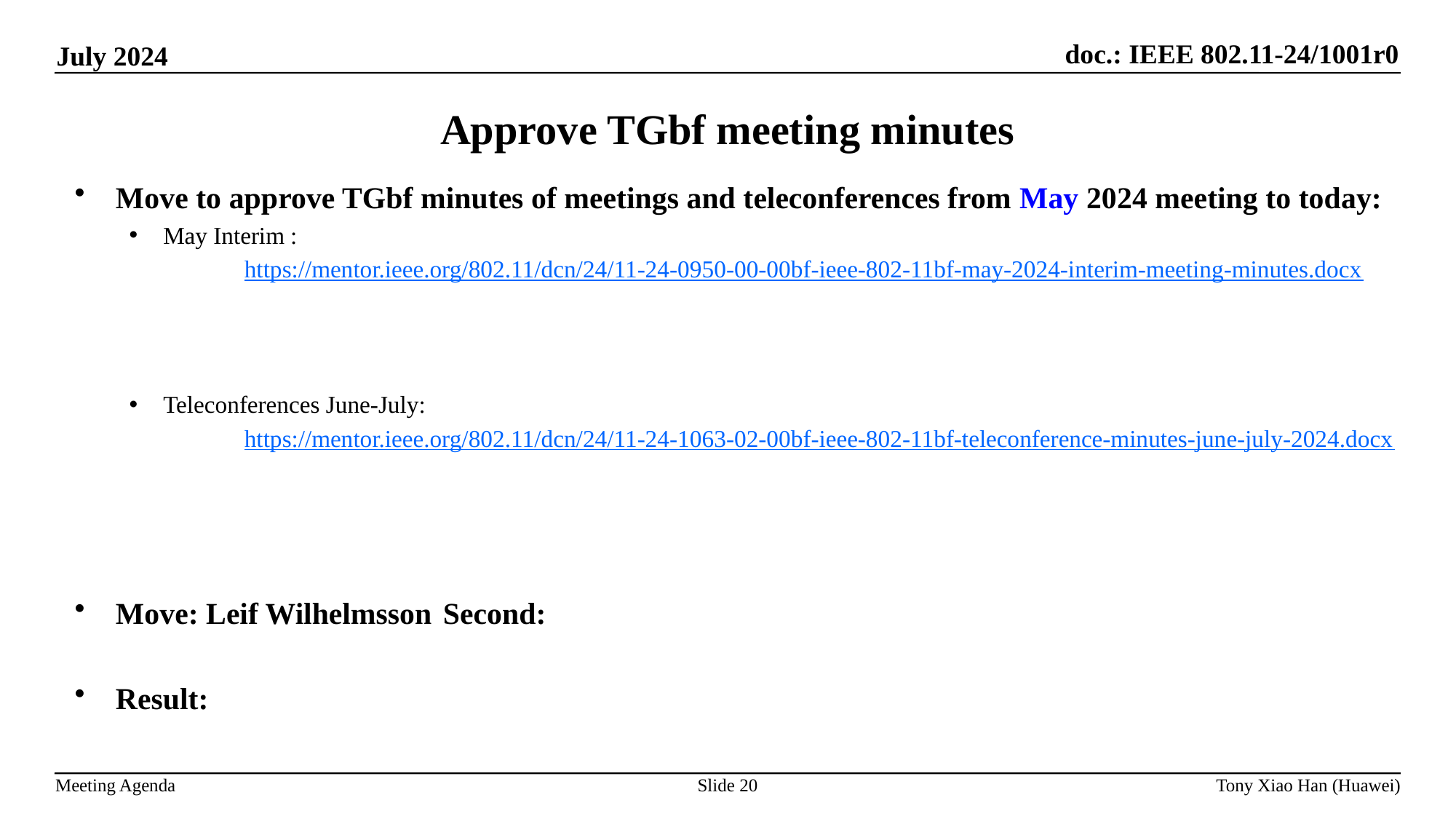

Approve TGbf meeting minutes
Move to approve TGbf minutes of meetings and teleconferences from May 2024 meeting to today:
May Interim :
	 https://mentor.ieee.org/802.11/dcn/24/11-24-0950-00-00bf-ieee-802-11bf-may-2024-interim-meeting-minutes.docx

Teleconferences June-July:
	 https://mentor.ieee.org/802.11/dcn/24/11-24-1063-02-00bf-ieee-802-11bf-teleconference-minutes-june-july-2024.docx

Move: Leif Wilhelmsson 	Second:

Result: